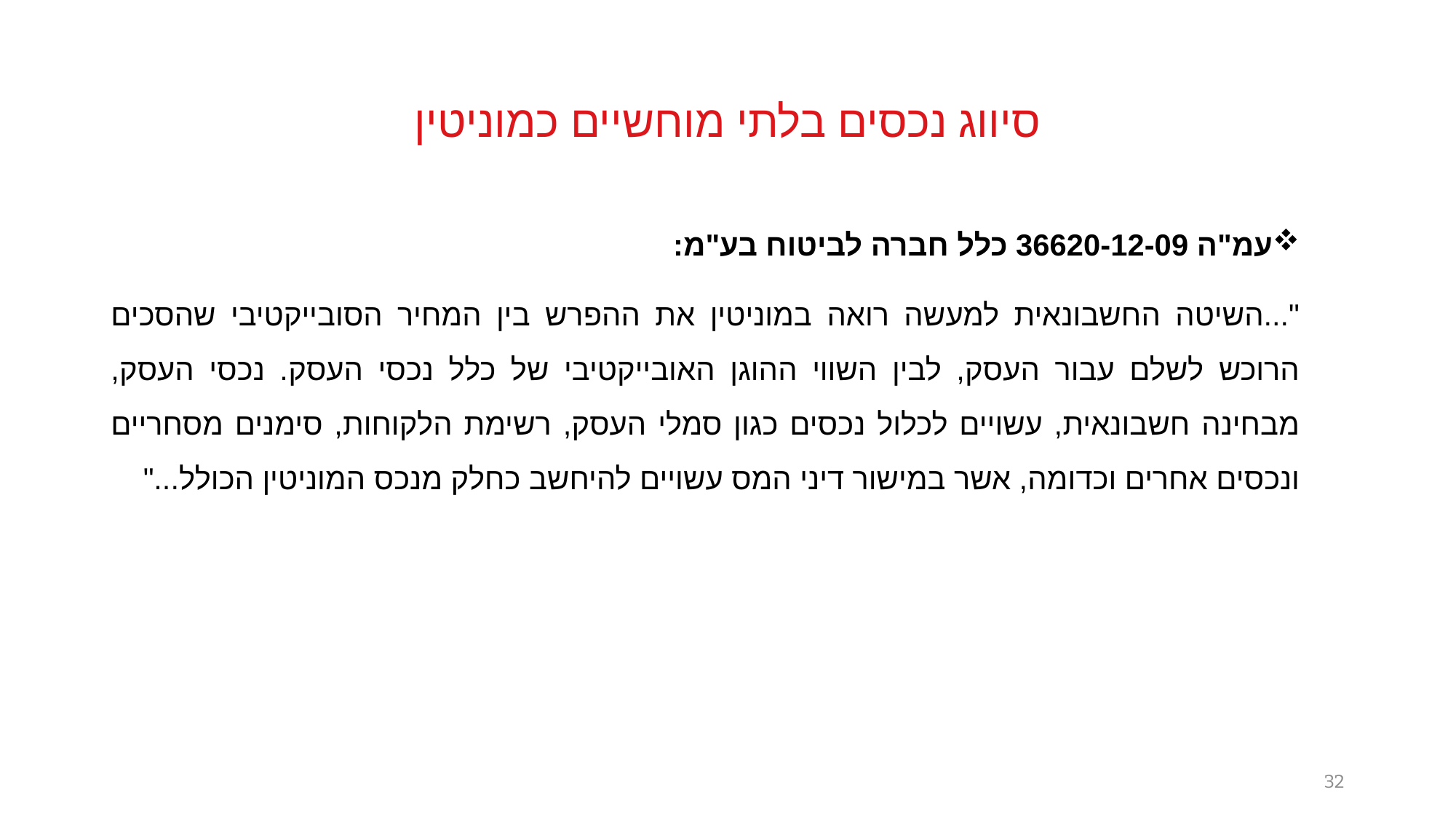

# סיווג נכסים בלתי מוחשיים כמוניטין
עמ"ה 36620-12-09 כלל חברה לביטוח בע"מ:
"...השיטה החשבונאית למעשה רואה במוניטין את ההפרש בין המחיר הסובייקטיבי שהסכים הרוכש לשלם עבור העסק, לבין השווי ההוגן האובייקטיבי של כלל נכסי העסק. נכסי העסק, מבחינה חשבונאית, עשויים לכלול נכסים כגון סמלי העסק, רשימת הלקוחות, סימנים מסחריים ונכסים אחרים וכדומה, אשר במישור דיני המס עשויים להיחשב כחלק מנכס המוניטין הכולל..."

32